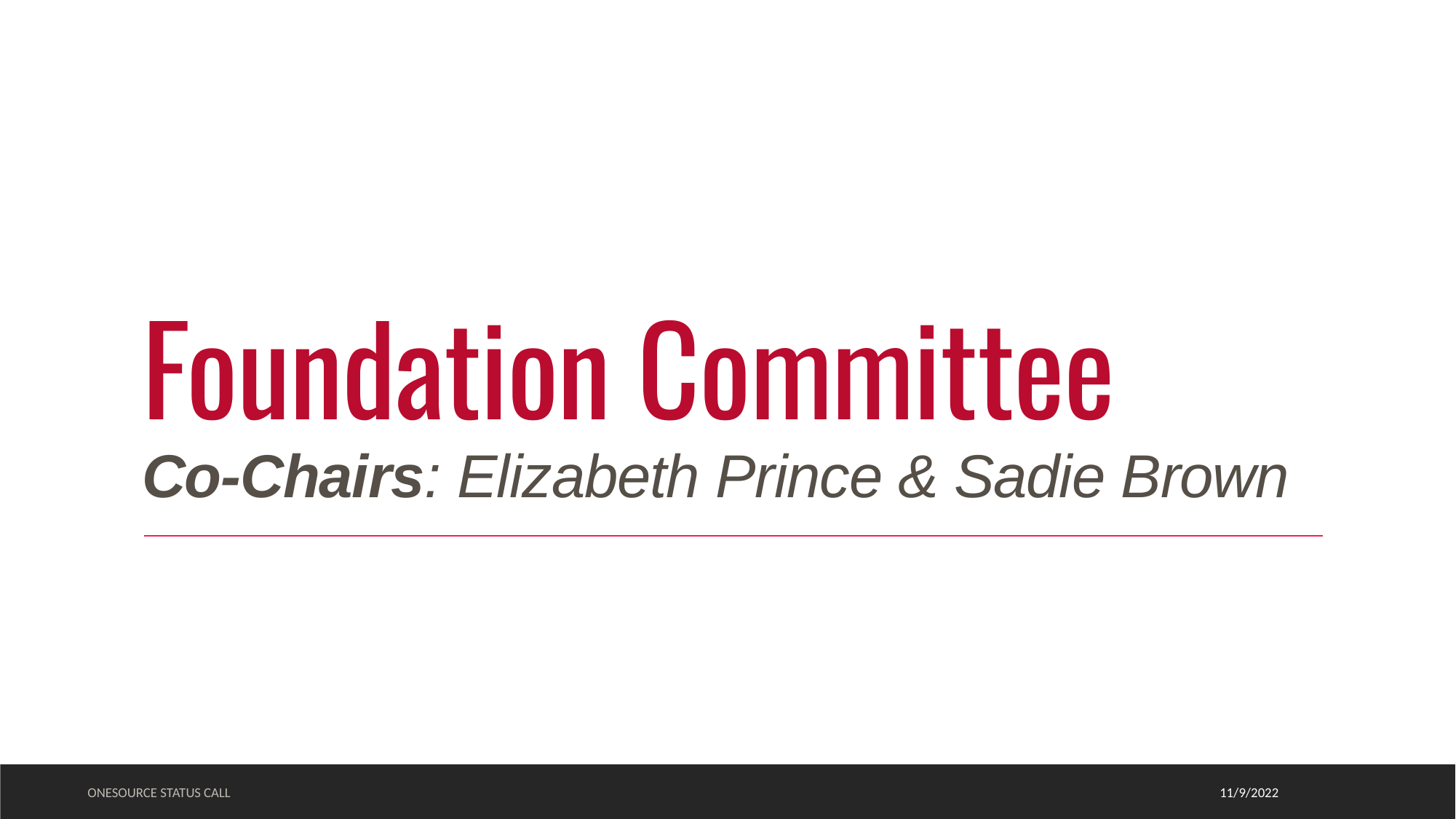

# Foundation Committee Co-Chairs: Elizabeth Prince & Sadie Brown
ONESOURCE STATUS CALL
11/9/2022